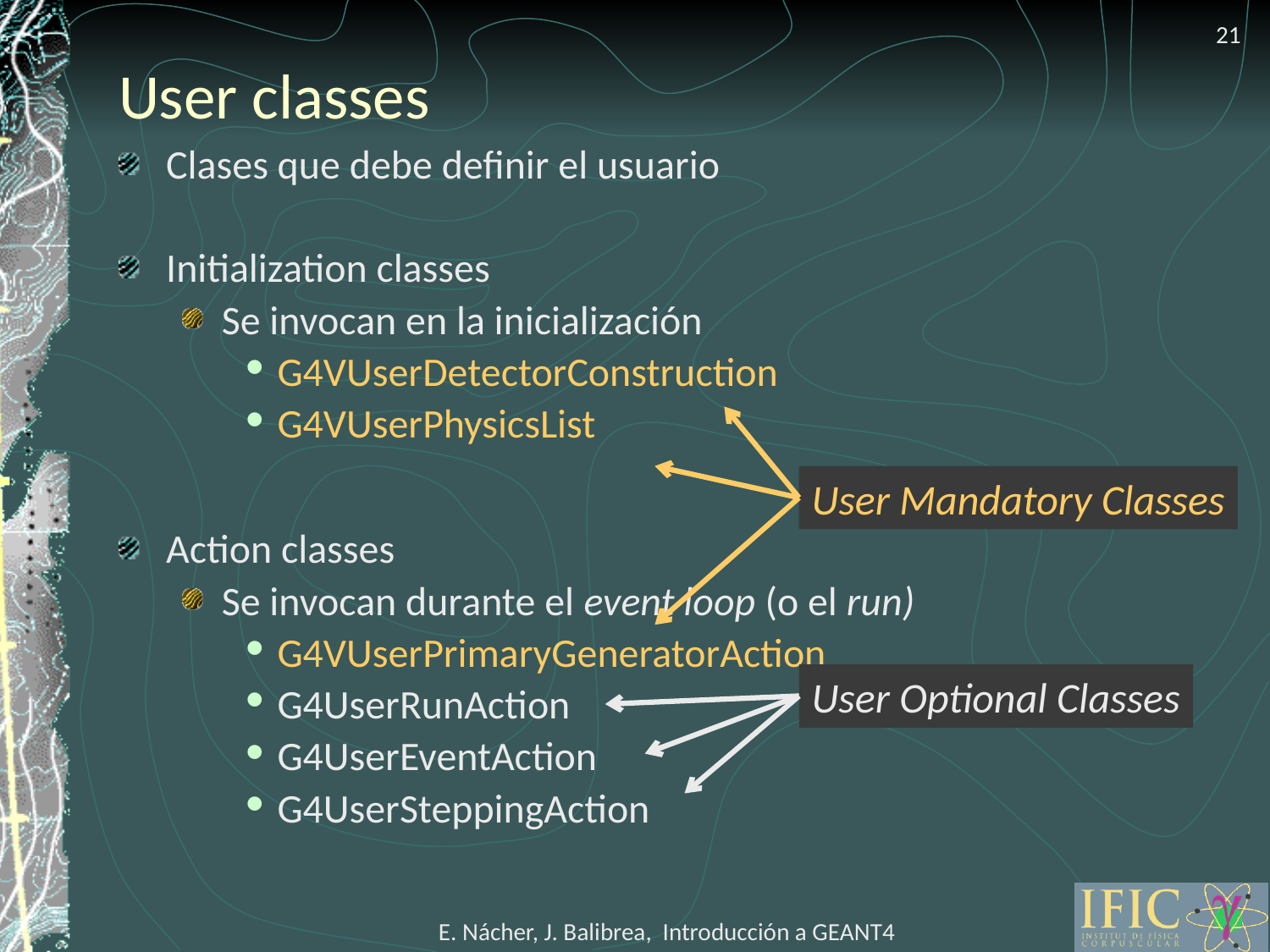

21
# User classes
Clases que debe definir el usuario

Initialization classes
Se invocan en la inicialización
G4VUserDetectorConstruction
G4VUserPhysicsList

Action classes
Se invocan durante el event loop (o el run)
G4VUserPrimaryGeneratorAction
G4UserRunAction
G4UserEventAction
G4UserSteppingAction
User Mandatory Classes
User Optional Classes
E. Nácher, J. Balibrea,  Introducción a GEANT4